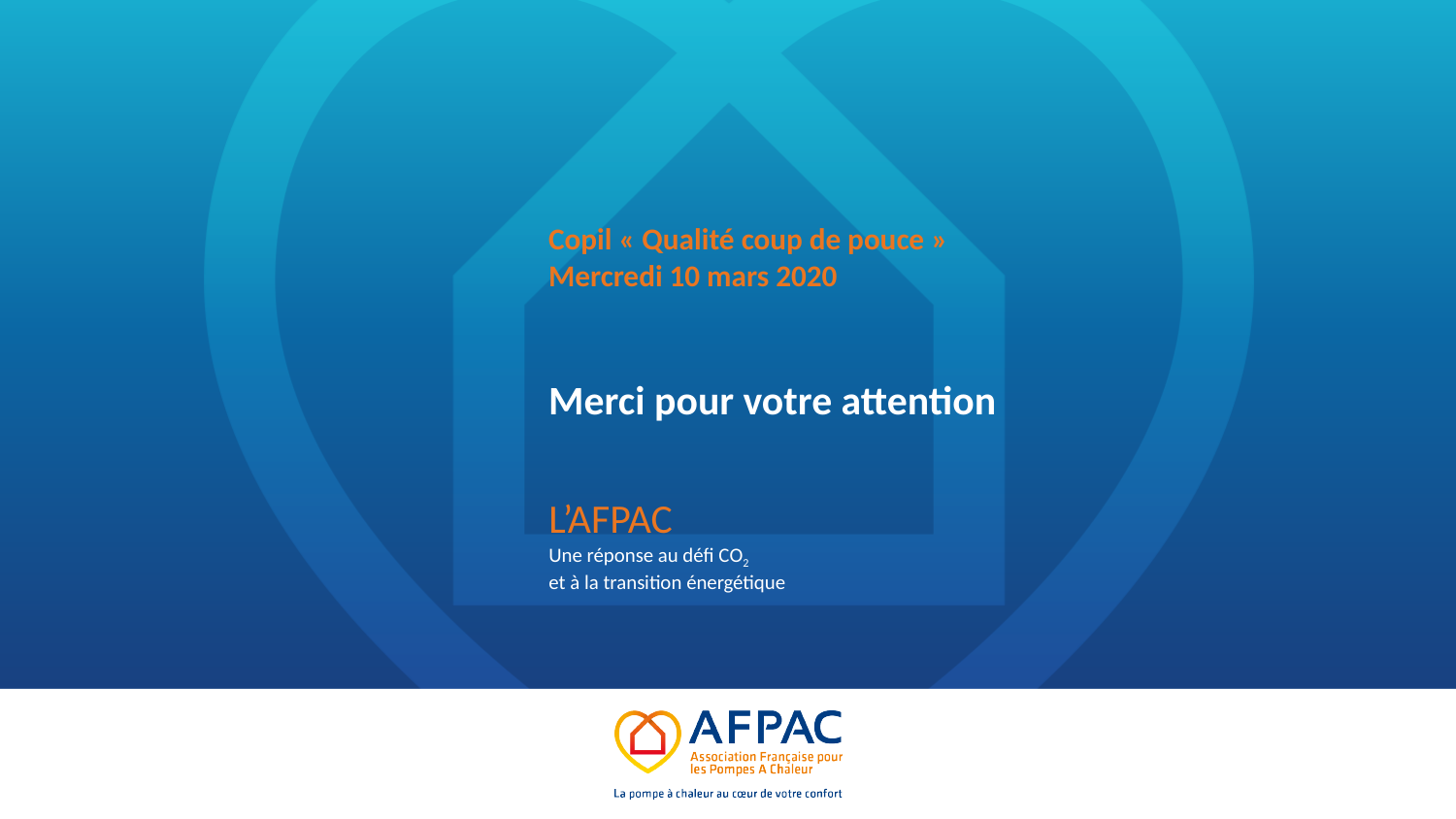

Copil « Qualité coup de pouce »
Mercredi 10 mars 2020
Merci pour votre attention
L’AFPAC
Une réponse au défi CO2
et à la transition énergétique